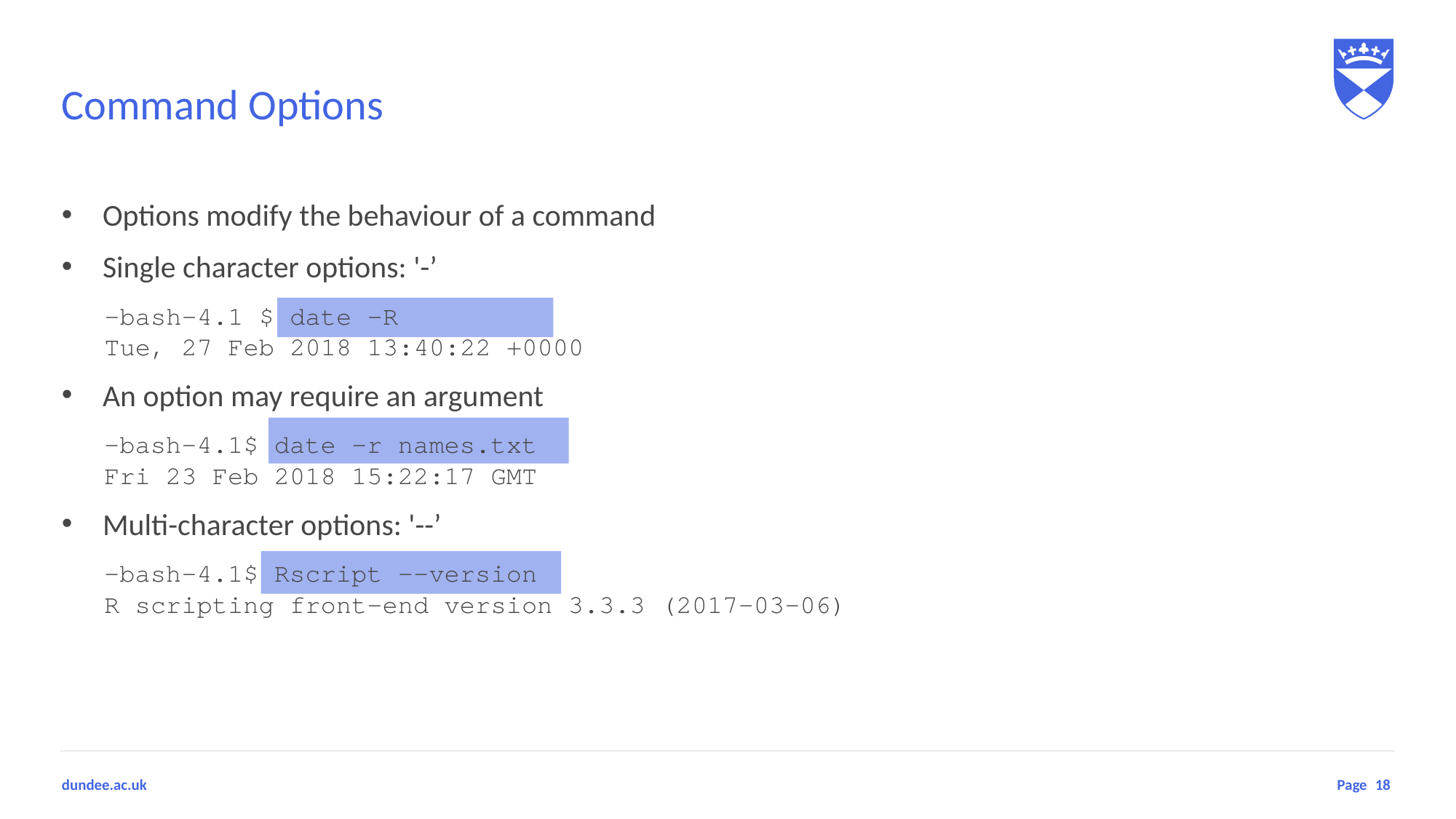

# Command Options
Options modify the behaviour of a command
Single character options: '-’
-bash-4.1 $ date -R
Tue, 27 Feb 2018 13:40:22 +0000
An option may require an argument
-bash-4.1$ date -r names.txt
Fri 23 Feb 2018 15:22:17 GMT
Multi-character options: '--’
-bash-4.1$ Rscript –-version
R scripting front-end version 3.3.3 (2017-03-06)

18